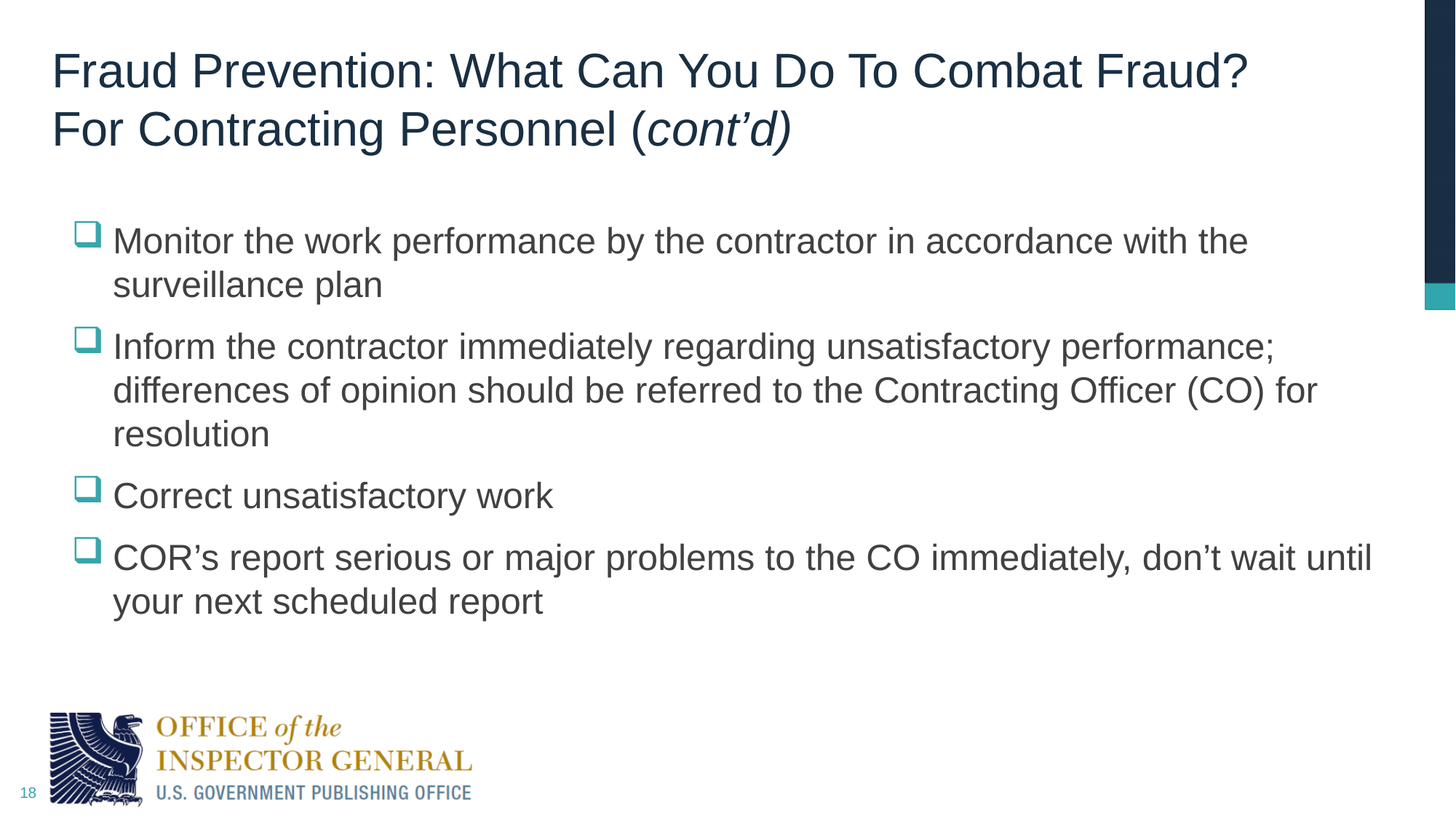

# Fraud Prevention: What Can You Do To Combat Fraud? For Contracting Personnel (cont’d)
Monitor the work performance by the contractor in accordance with the surveillance plan
Inform the contractor immediately regarding unsatisfactory performance; differences of opinion should be referred to the Contracting Officer (CO) for resolution
Correct unsatisfactory work
COR’s report serious or major problems to the CO immediately, don’t wait until your next scheduled report